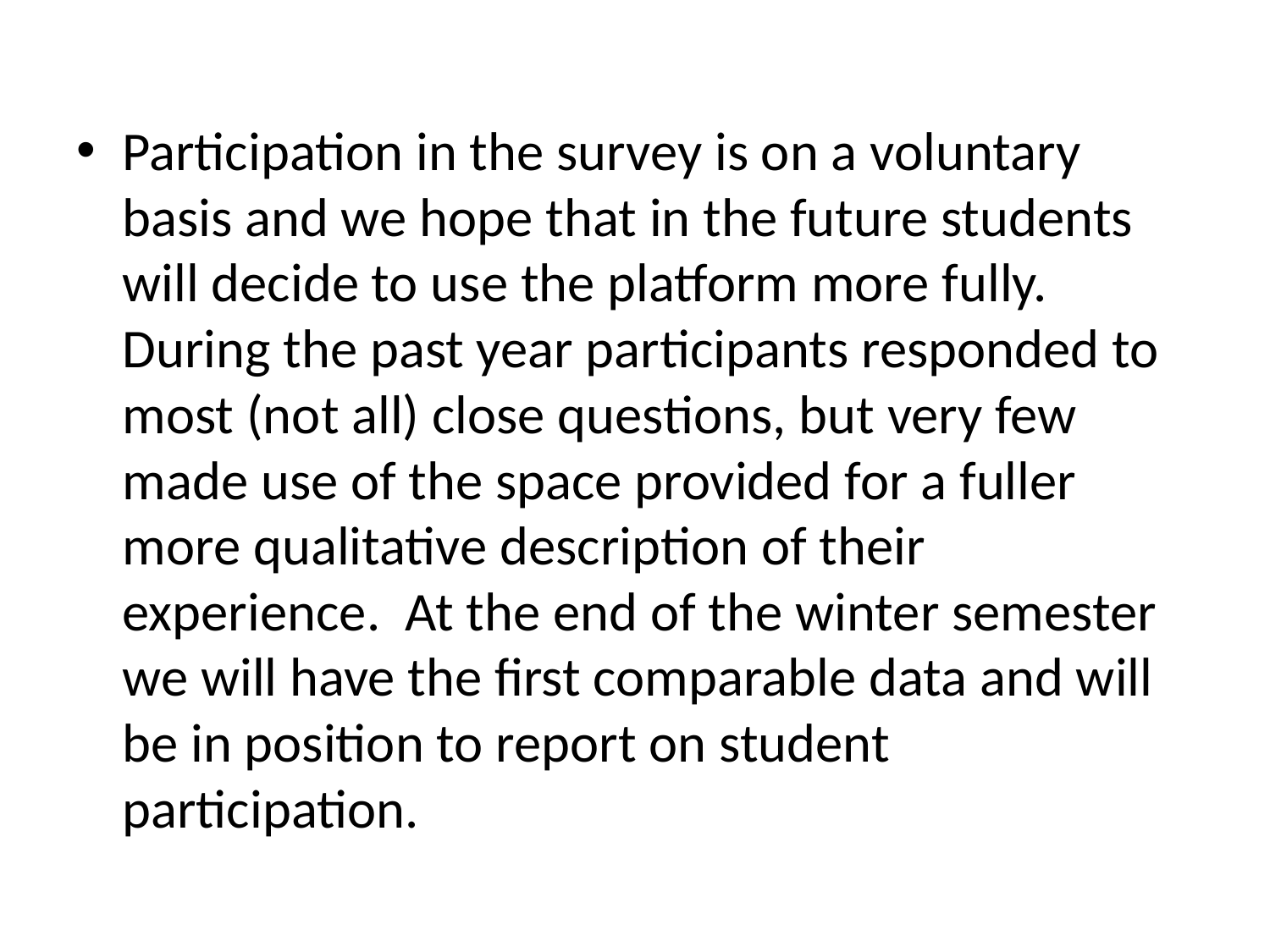

Participation in the survey is on a voluntary basis and we hope that in the future students will decide to use the platform more fully. During the past year participants responded to most (not all) close questions, but very few made use of the space provided for a fuller more qualitative description of their experience.  At the end of the winter semester we will have the first comparable data and will be in position to report on student participation.